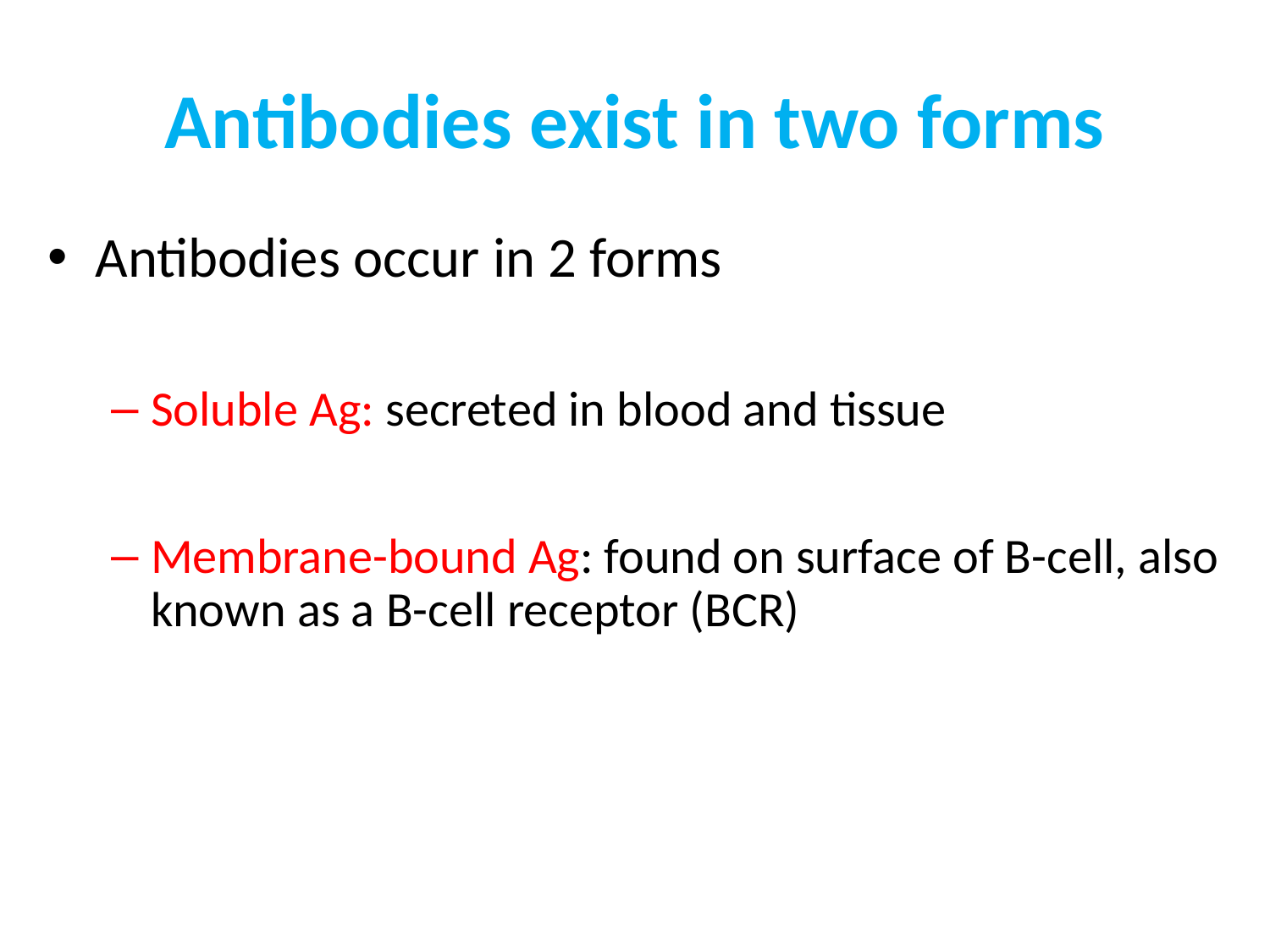

# Antibodies exist in two forms
Antibodies occur in 2 forms

Soluble Ag: secreted in blood and tissue

Membrane-bound Ag: found on surface of B-cell, also known as a B-cell receptor (BCR)